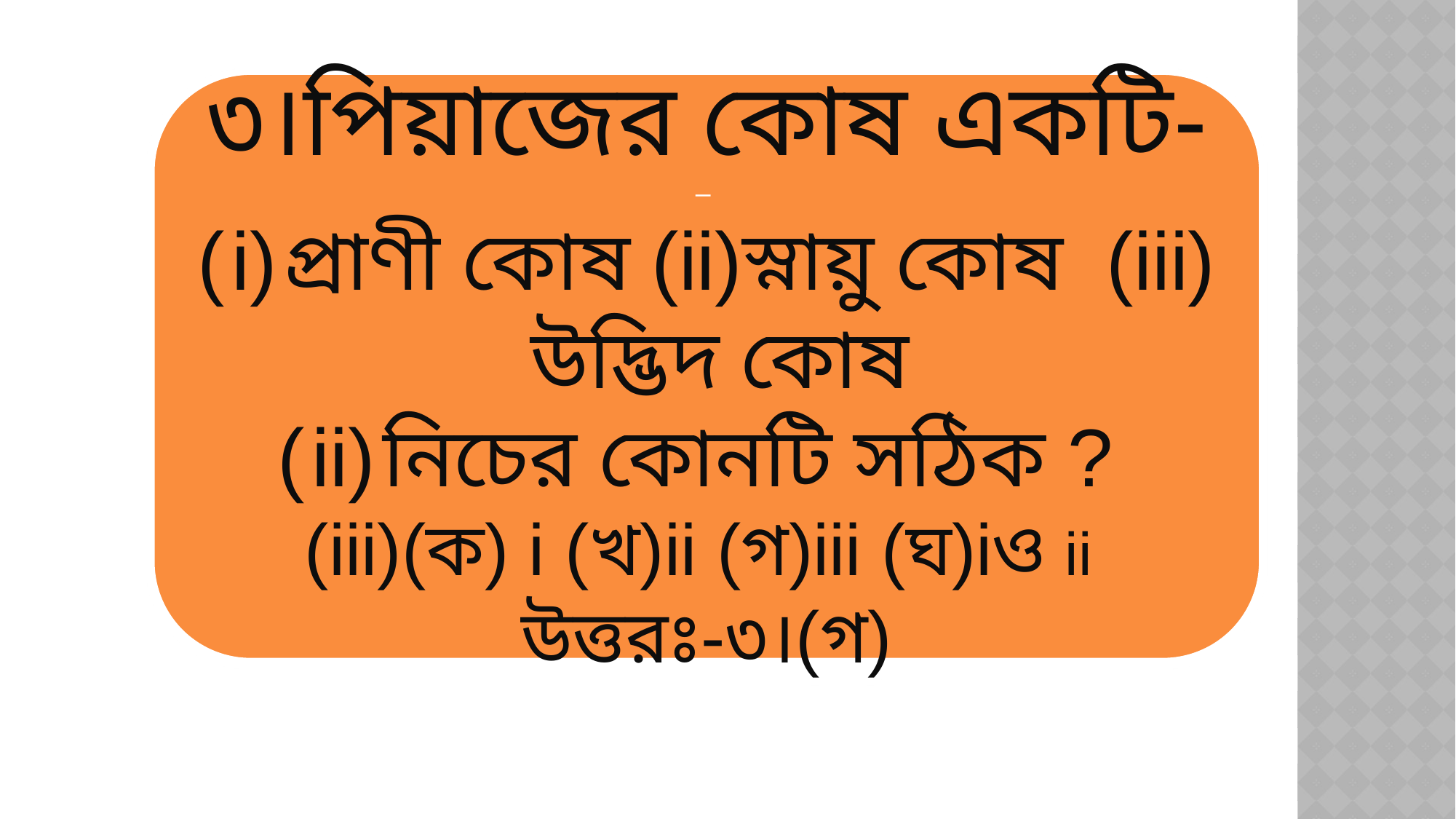

৩।পিয়াজের কোষ একটি- –
প্রাণী কোষ (ii)স্নায়ু কোষ  (iii) উদ্ভিদ কোষ
নিচের কোনটি সঠিক ?
(ক) i (খ)ii (গ)iii (ঘ)iও ii
উত্তরঃ-৩।(গ)